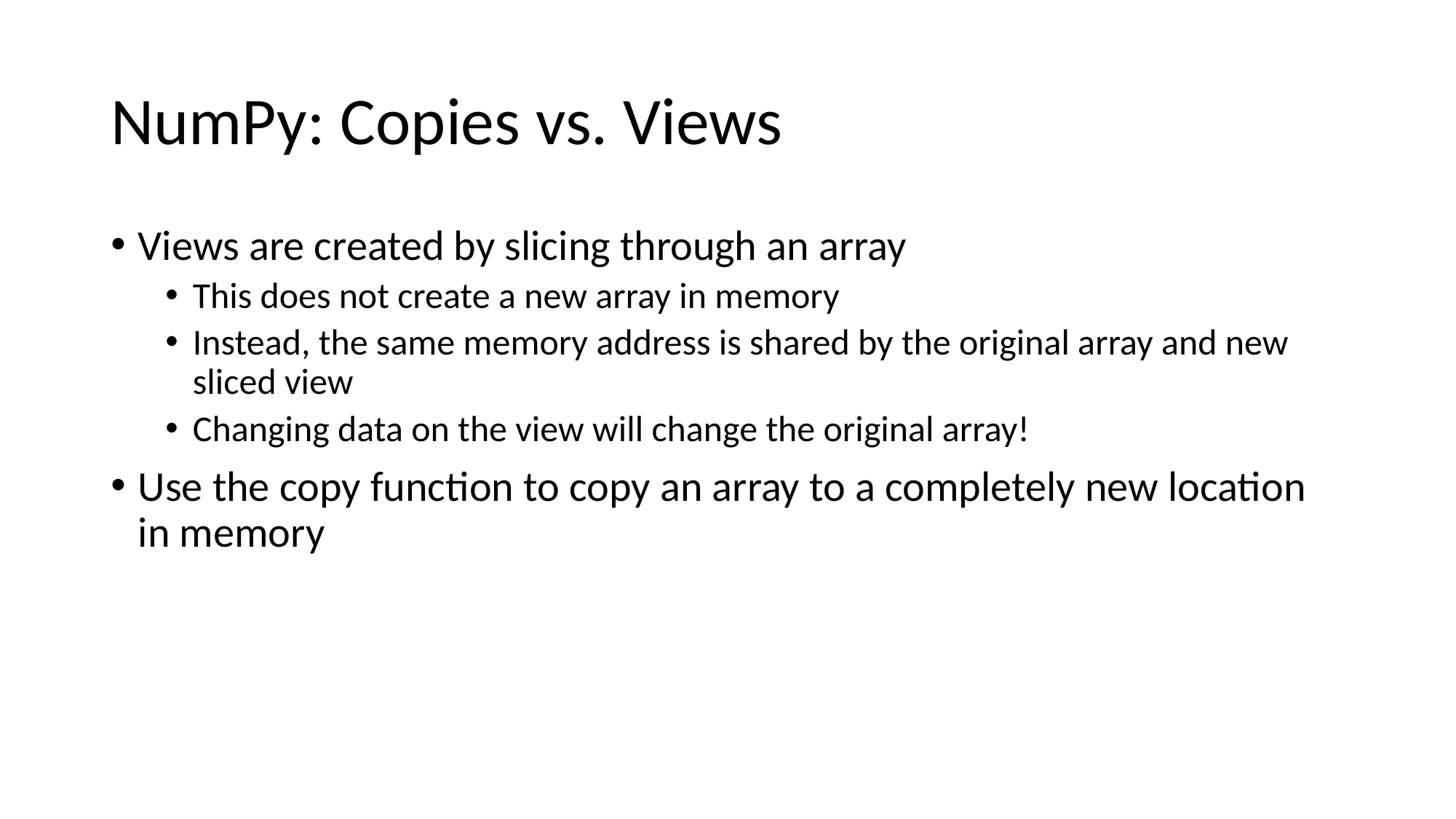

# NumPy: Copies vs. Views
Views are created by slicing through an array
This does not create a new array in memory
Instead, the same memory address is shared by the original array and new sliced view
Changing data on the view will change the original array!
Use the copy function to copy an array to a completely new location in memory